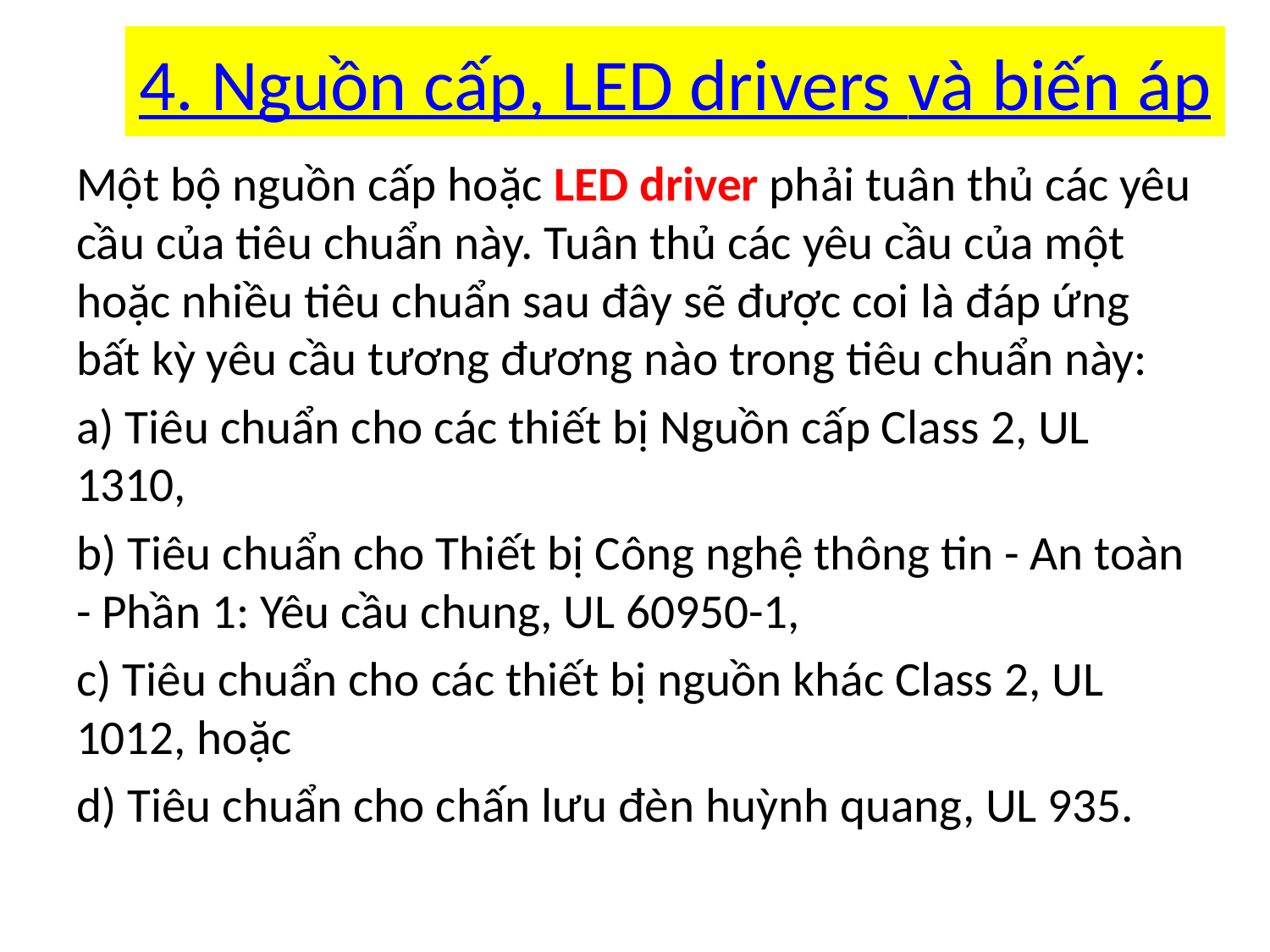

# 4. Nguồn cấp, LED drivers và biến áp
Một bộ nguồn cấp hoặc LED driver phải tuân thủ các yêu cầu của tiêu chuẩn này. Tuân thủ các yêu cầu của một hoặc nhiều tiêu chuẩn sau đây sẽ được coi là đáp ứng bất kỳ yêu cầu tương đương nào trong tiêu chuẩn này:
a) Tiêu chuẩn cho các thiết bị Nguồn cấp Class 2, UL 1310,
b) Tiêu chuẩn cho Thiết bị Công nghệ thông tin - An toàn - Phần 1: Yêu cầu chung, UL 60950-1,
c) Tiêu chuẩn cho các thiết bị nguồn khác Class 2, UL 1012, hoặc
d) Tiêu chuẩn cho chấn lưu đèn huỳnh quang, UL 935.